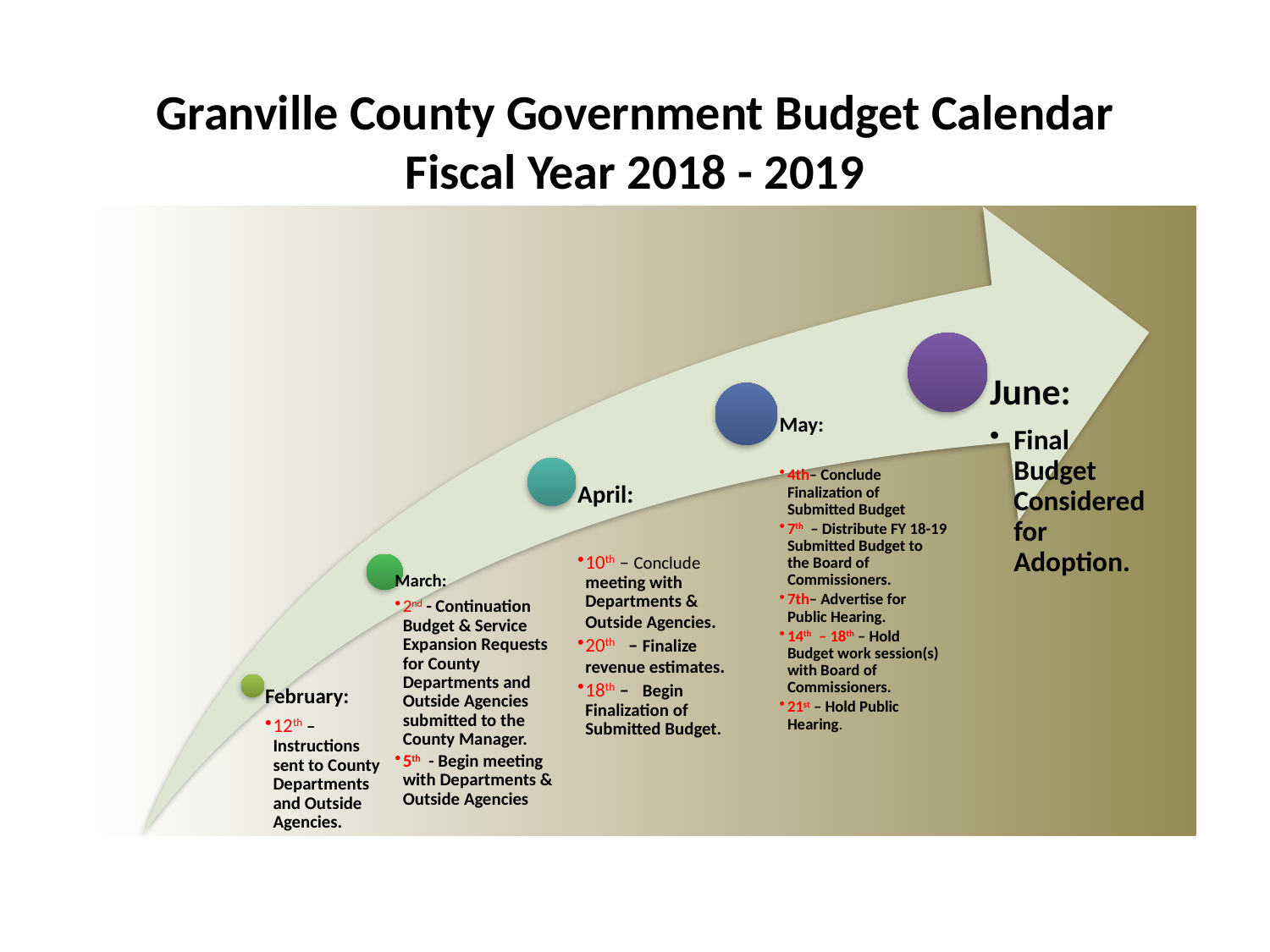

Granville County Government Budget Calendar
Fiscal Year 2018 - 2019
February:
12th – Instructions sent to County Departments and Outside Agencies.
March:
2nd - Continuation Budget & Service Expansion Requests for County Departments and Outside Agencies submitted to the County Manager.
5th  - Begin meeting with Departments & Outside Agencies
April:

10th – Conclude meeting with Departments & Outside Agencies.
20th   – Finalize revenue estimates.
18th –   Begin Finalization of   Submitted Budget.
May:

4th– Conclude Finalization of Submitted Budget
7th  – Distribute FY 18-19 Submitted Budget to the Board of Commissioners.
7th– Advertise for Public Hearing.
14th  – 18th – Hold Budget work session(s) with Board of Commissioners.
21st – Hold Public Hearing.
June:
Final Budget Considered for Adoption.